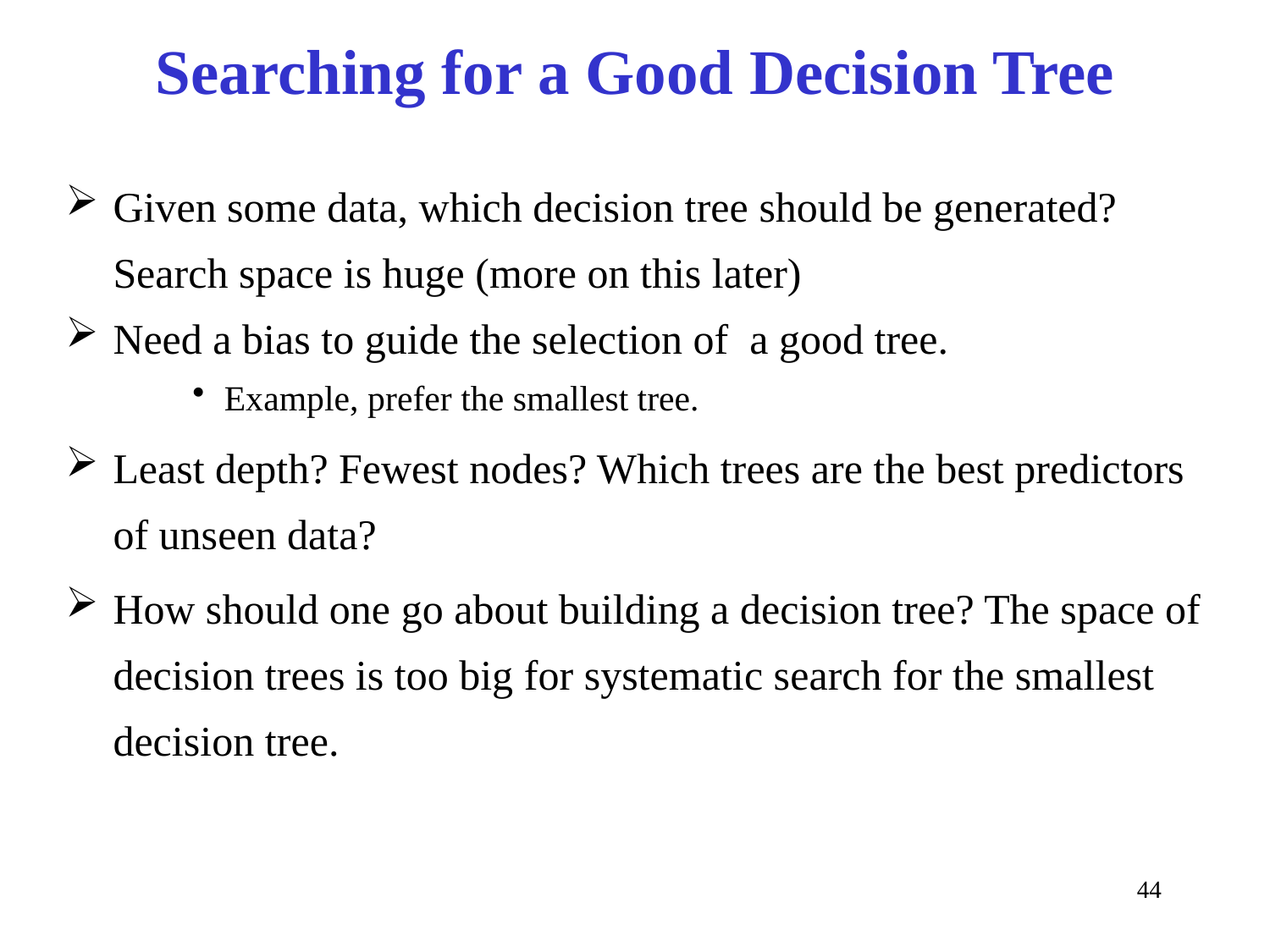

# Searching for a Good Decision Tree
Given some data, which decision tree should be generated? Search space is huge (more on this later)
Need a bias to guide the selection of  a good tree.
Example, prefer the smallest tree.
Least depth? Fewest nodes? Which trees are the best predictors of unseen data?
How should one go about building a decision tree? The space of decision trees is too big for systematic search for the smallest decision tree.
44